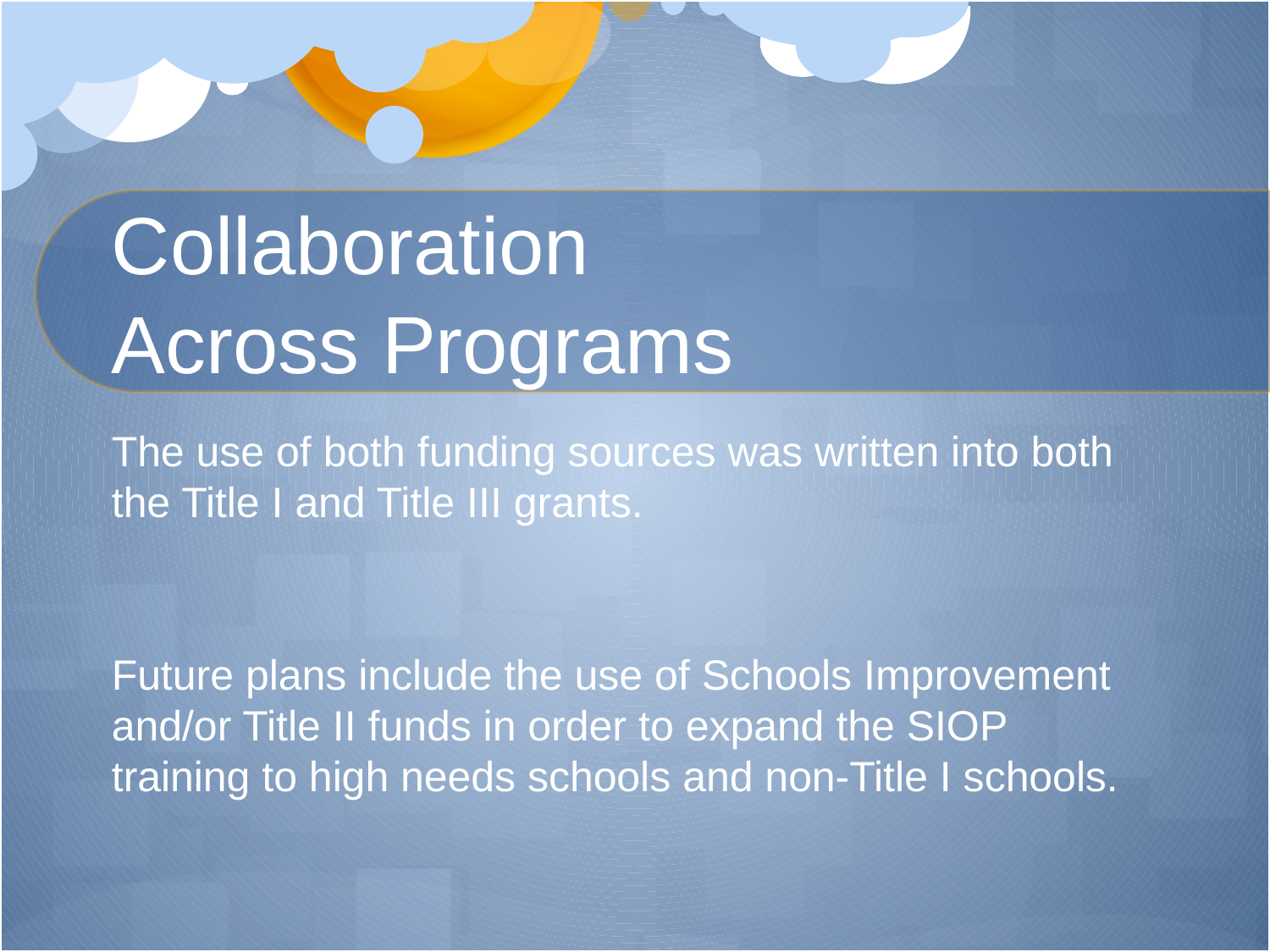

# Collaboration Across Programs
The use of both funding sources was written into both the Title I and Title III grants.

Future plans include the use of Schools Improvement and/or Title II funds in order to expand the SIOP training to high needs schools and non-Title I schools.